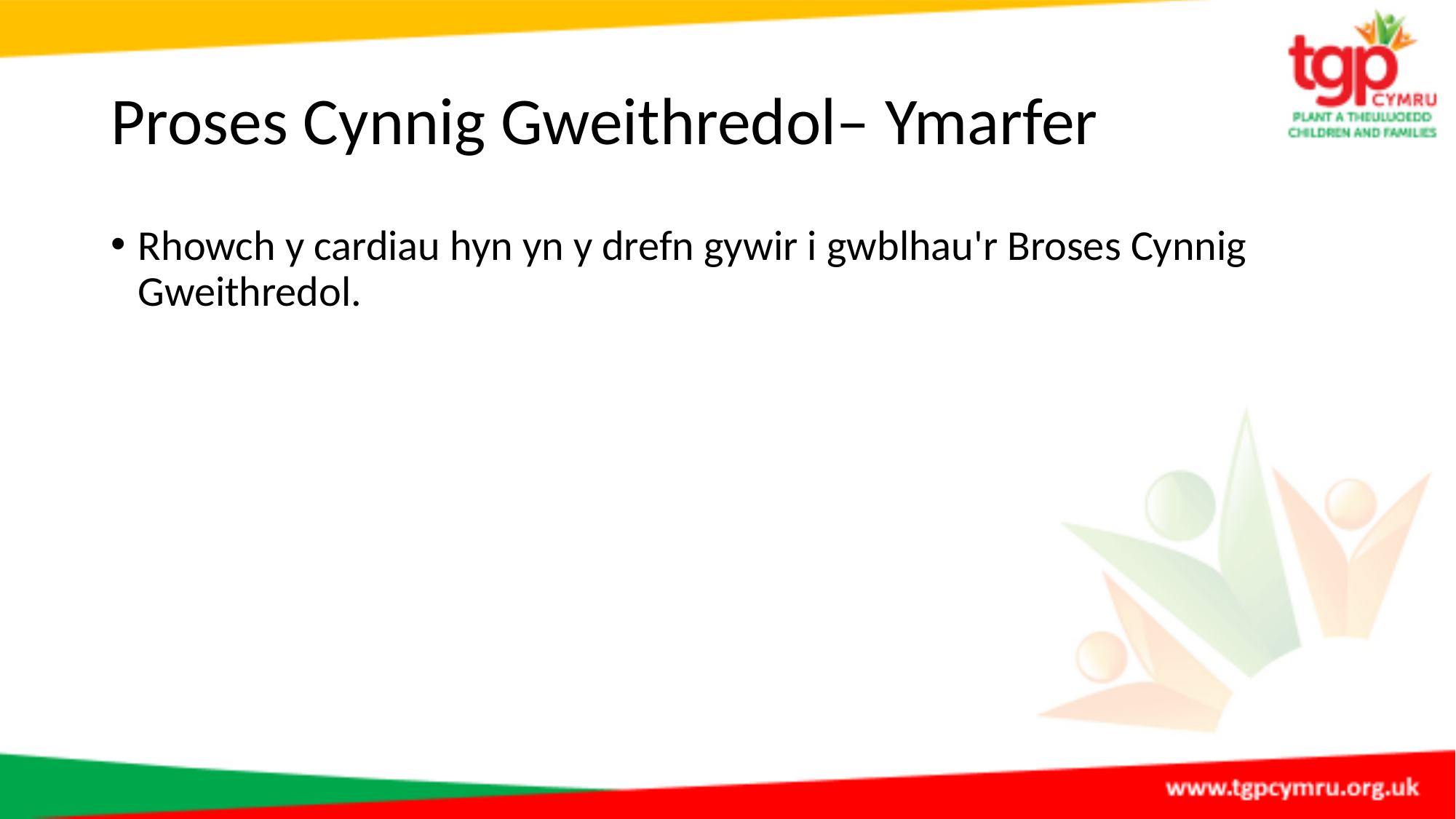

# Proses Cynnig Gweithredol– Ymarfer
Rhowch y cardiau hyn yn y drefn gywir i gwblhau'r Broses Cynnig Gweithredol.